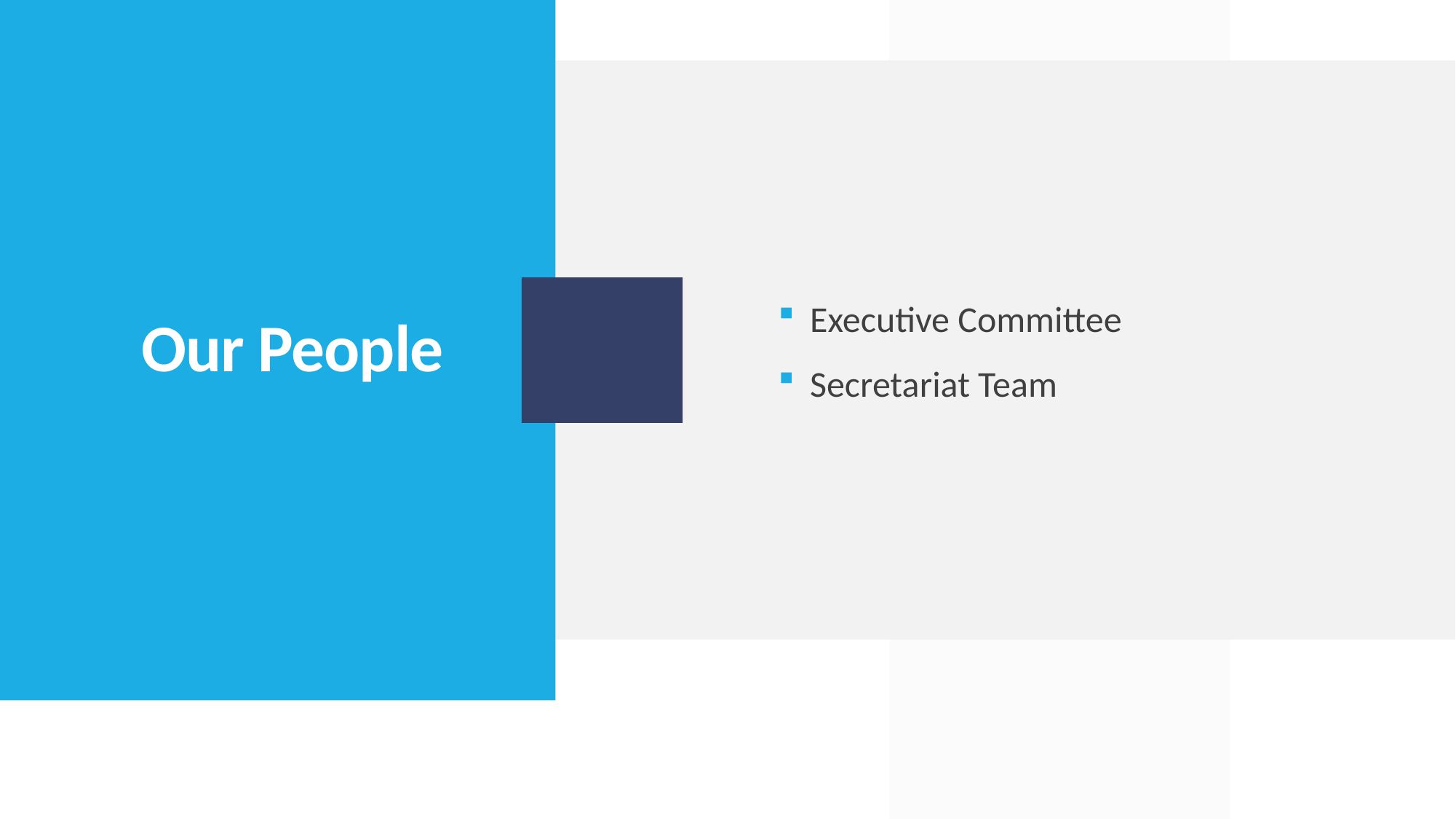

Executive Committee
Secretariat Team
# Our People